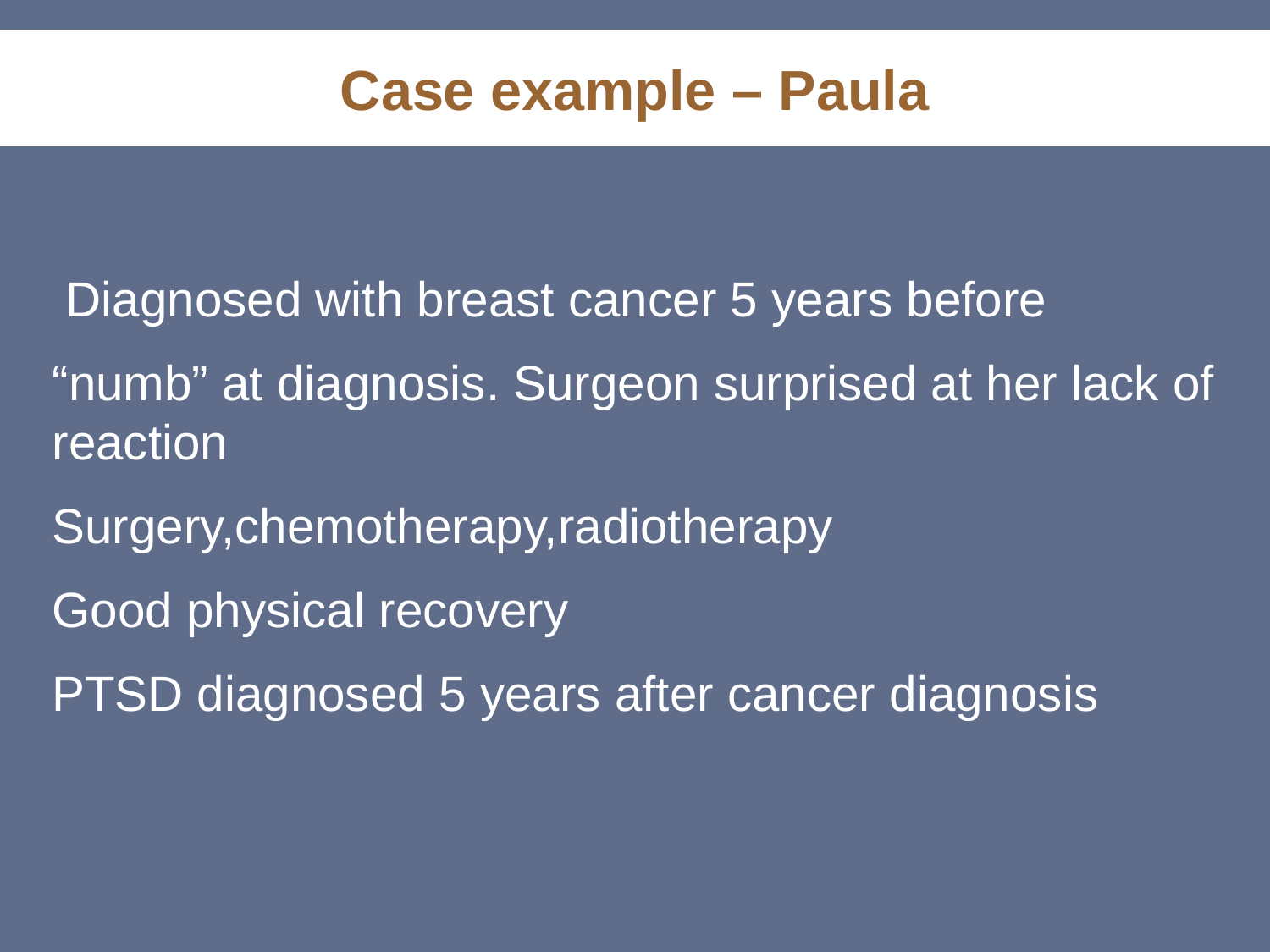

Case example – Paula

 Diagnosed with breast cancer 5 years before
“numb” at diagnosis. Surgeon surprised at her lack of reaction
Surgery,chemotherapy,radiotherapy
Good physical recovery
PTSD diagnosed 5 years after cancer diagnosis